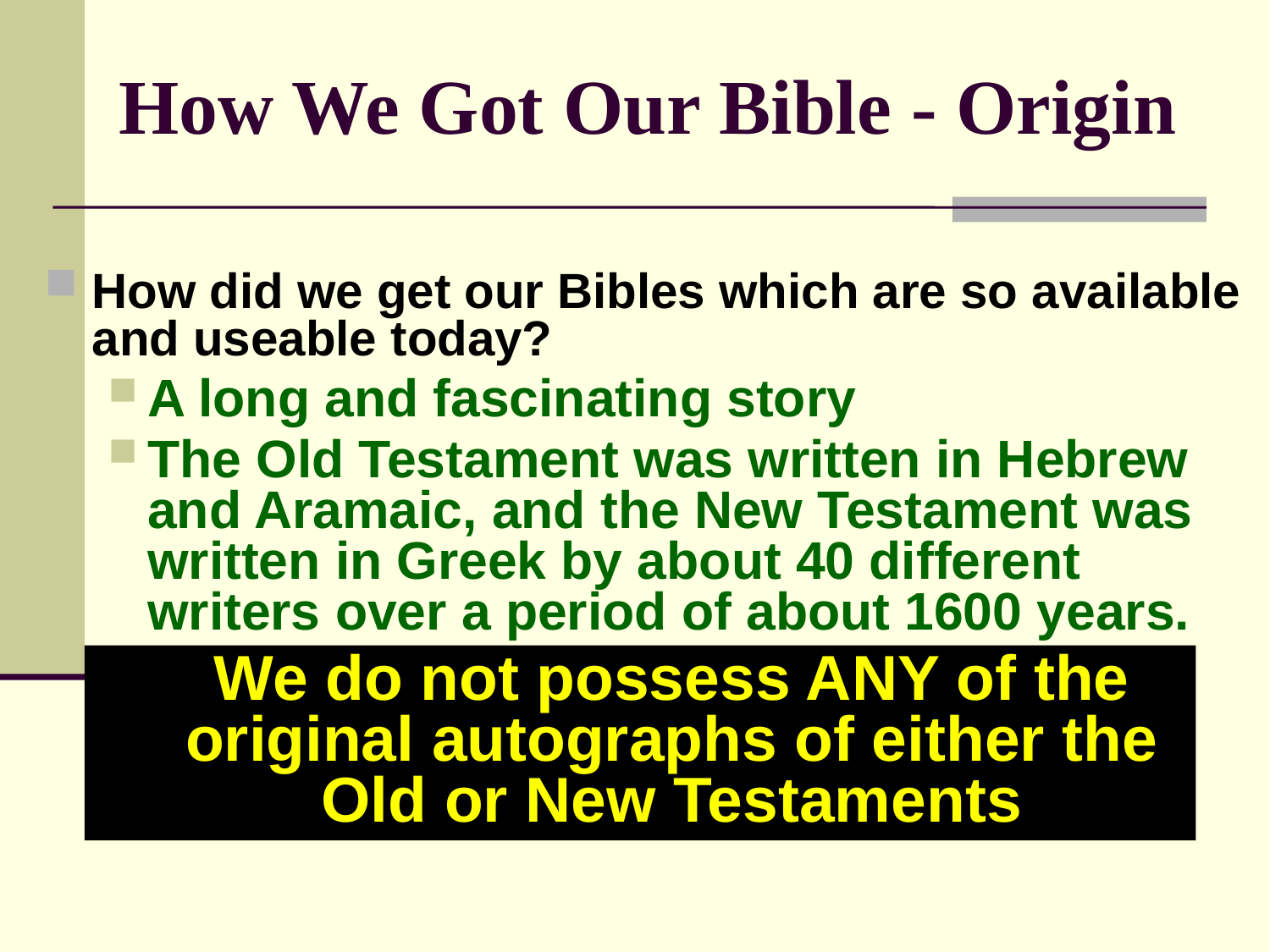

How We Got Our Bible - Origin
How did we get our Bibles which are so available and useable today?
A long and fascinating story
The Old Testament was written in Hebrew and Aramaic, and the New Testament was written in Greek by about 40 different writers over a period of about 1600 years.
We do not possess ANY of the original autographs of either the Old or New Testaments